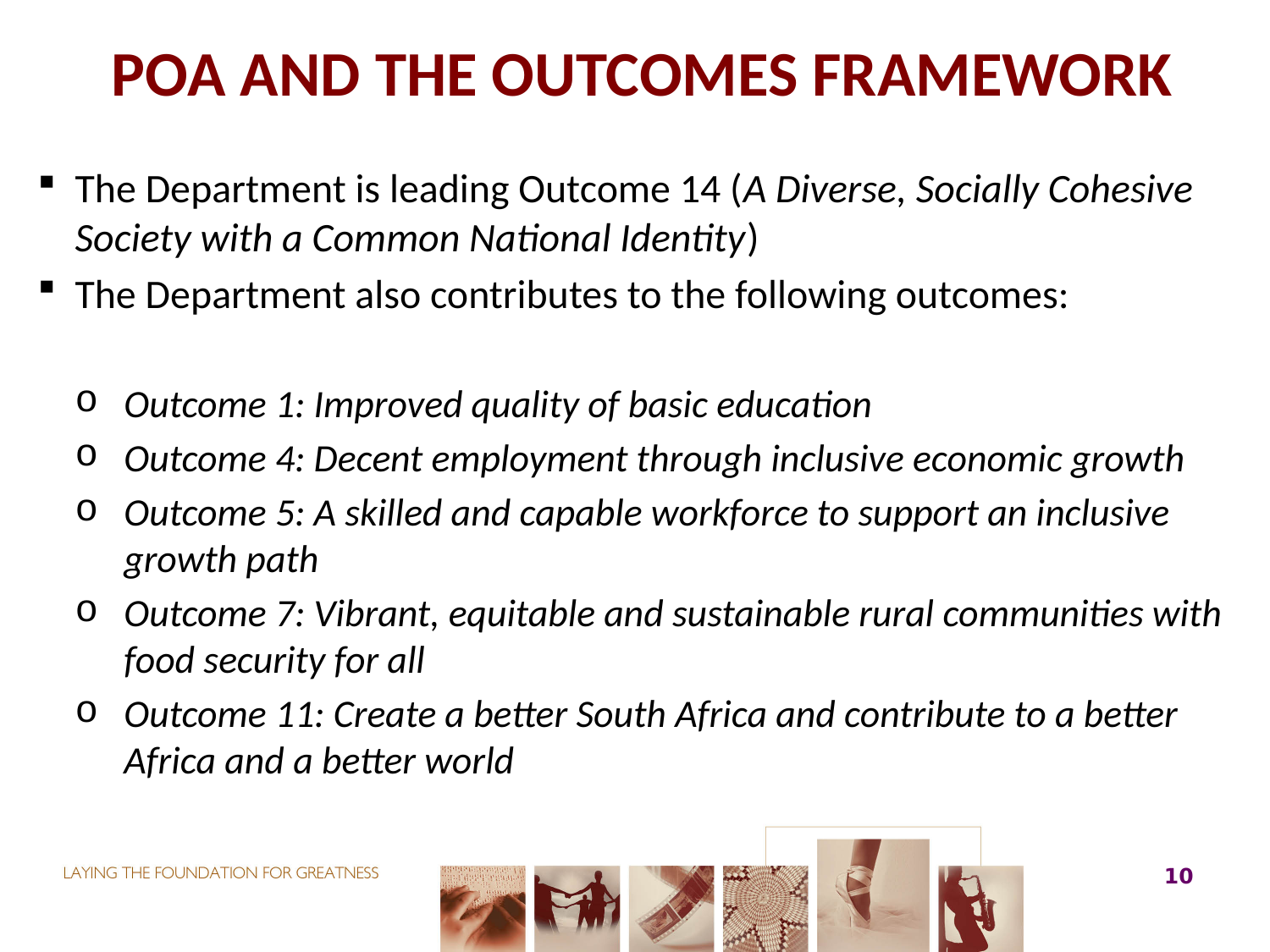

# POA AND THE OUTCOMES FRAMEWORK
The Department is leading Outcome 14 (A Diverse, Socially Cohesive Society with a Common National Identity)
The Department also contributes to the following outcomes:

Outcome 1: Improved quality of basic education
Outcome 4: Decent employment through inclusive economic growth
Outcome 5: A skilled and capable workforce to support an inclusive growth path
Outcome 7: Vibrant, equitable and sustainable rural communities with food security for all
Outcome 11: Create a better South Africa and contribute to a better Africa and a better world

10